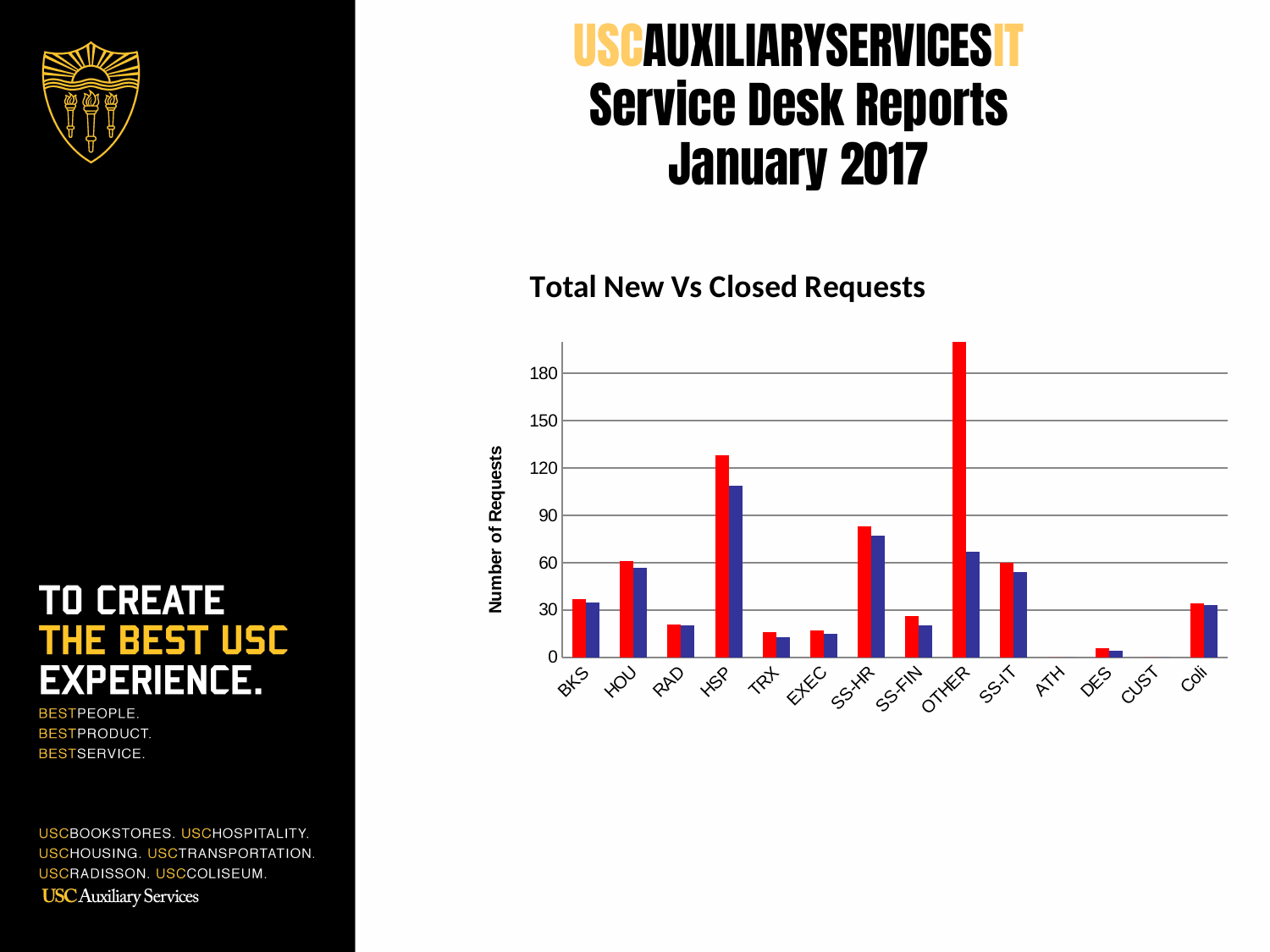

USCAUXILIARYSERVICESIT
Service Desk Reports
January 2017

### Chart: Total New Vs Closed Requests

| Category | Total Requests | Closed Requests |
|---|---|---|
| BKS | 37.0 | 35.0 |
| HOU | 61.0 | 57.0 |
| RAD | 21.0 | 20.0 |
| HSP | 128.0 | 109.0 |
| TRX | 16.0 | 13.0 |
| EXEC | 17.0 | 15.0 |
| SS-HR | 83.0 | 77.0 |
| SS-FIN | 26.0 | 20.0 |
| OTHER | 276.0 | 67.0 |
| SS-IT | 60.0 | 54.0 |
| ATH | 0.0 | 0.0 |
| DES | 6.0 | 4.0 |
| CUST | 0.0 | 0.0 |
| Coli | 34.0 | 33.0 |